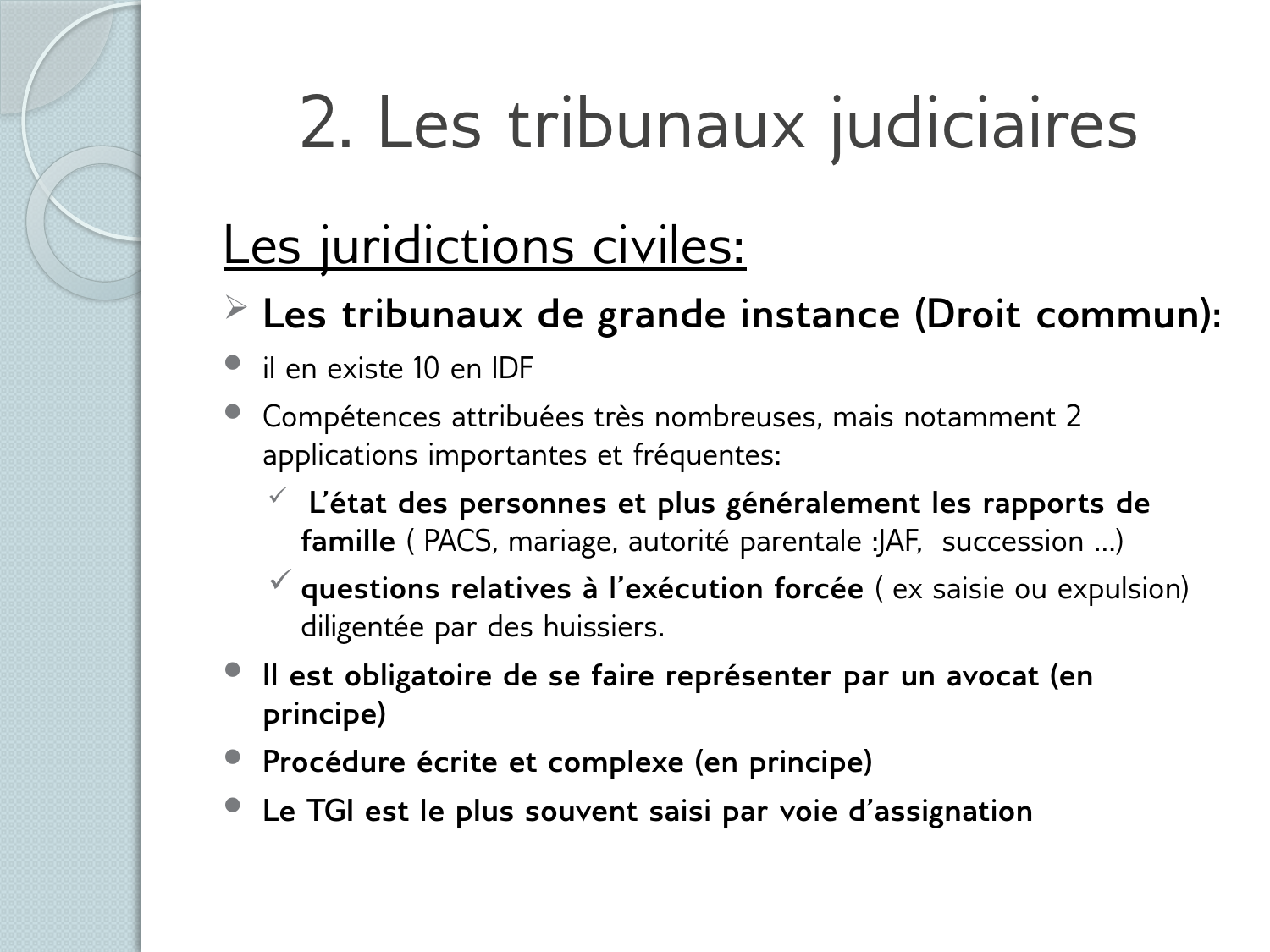

# 2. Les tribunaux judiciaires
Les juridictions civiles:
Les tribunaux de grande instance (Droit commun):
il en existe 10 en IDF
Compétences attribuées très nombreuses, mais notamment 2 applications importantes et fréquentes:
 L’état des personnes et plus généralement les rapports de famille ( PACS, mariage, autorité parentale :JAF,  succession …)
questions relatives à l’exécution forcée ( ex saisie ou expulsion) diligentée par des huissiers.
Il est obligatoire de se faire représenter par un avocat (en principe)
Procédure écrite et complexe (en principe)
Le TGI est le plus souvent saisi par voie d’assignation